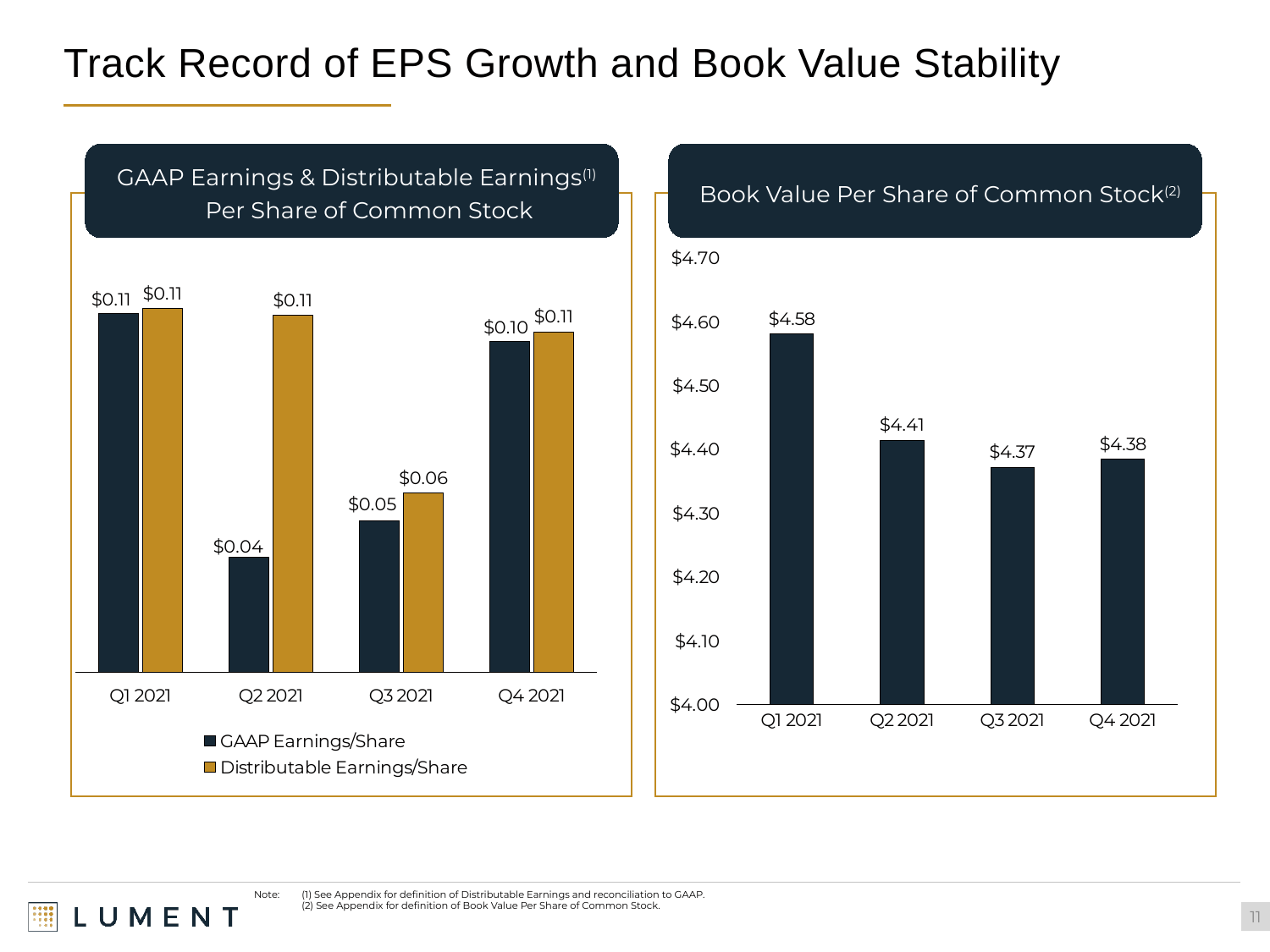

# Track Record of EPS Growth and Book Value Stability
GAAP Earnings & Distributable Earnings(1) Per Share of Common Stock
Book Value Per Share of Common Stock(2)

### Chart

| Category | Adjusted Book Value Per Share |
|---|---|
| Q1 2021 | 4.581017261371482 |
| Q2 2021 | 4.414703647600078 |
| Q3 2021 | 4.371910237032937 |
| Q4 2021 | 4.384562452854215 |

### Chart

| Category | GAAP Earnings/Share | Distributable Earnings/Share |
|---|---|---|
| Q1 2021 | 0.1124520679492433 | 0.11397764288829626 |
| Q2 2021 | 0.03614409480863121 | 0.1118195555109746 |
| Q3 2021 | 0.047465510400221136 | 0.05610379165238189 |
| Q4 2021 | 0.1037547755054006 | 0.10663105162069263 |
Note:  	(1) See Appendix for definition of Distributable Earnings and reconciliation to GAAP.
	(2) See Appendix for definition of Book Value Per Share of Common Stock.
11